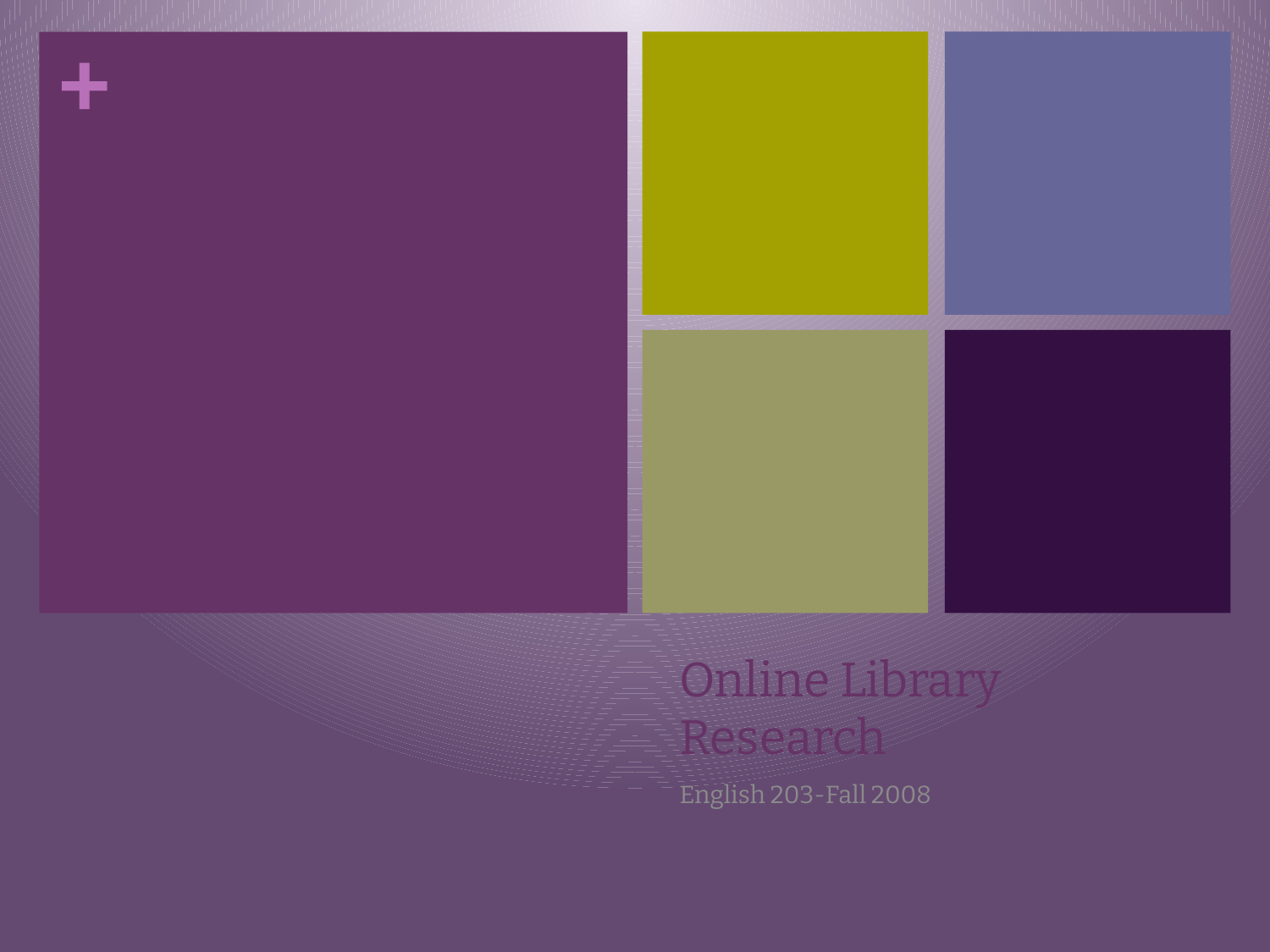

# Online Library Research
English 203-Fall 2008